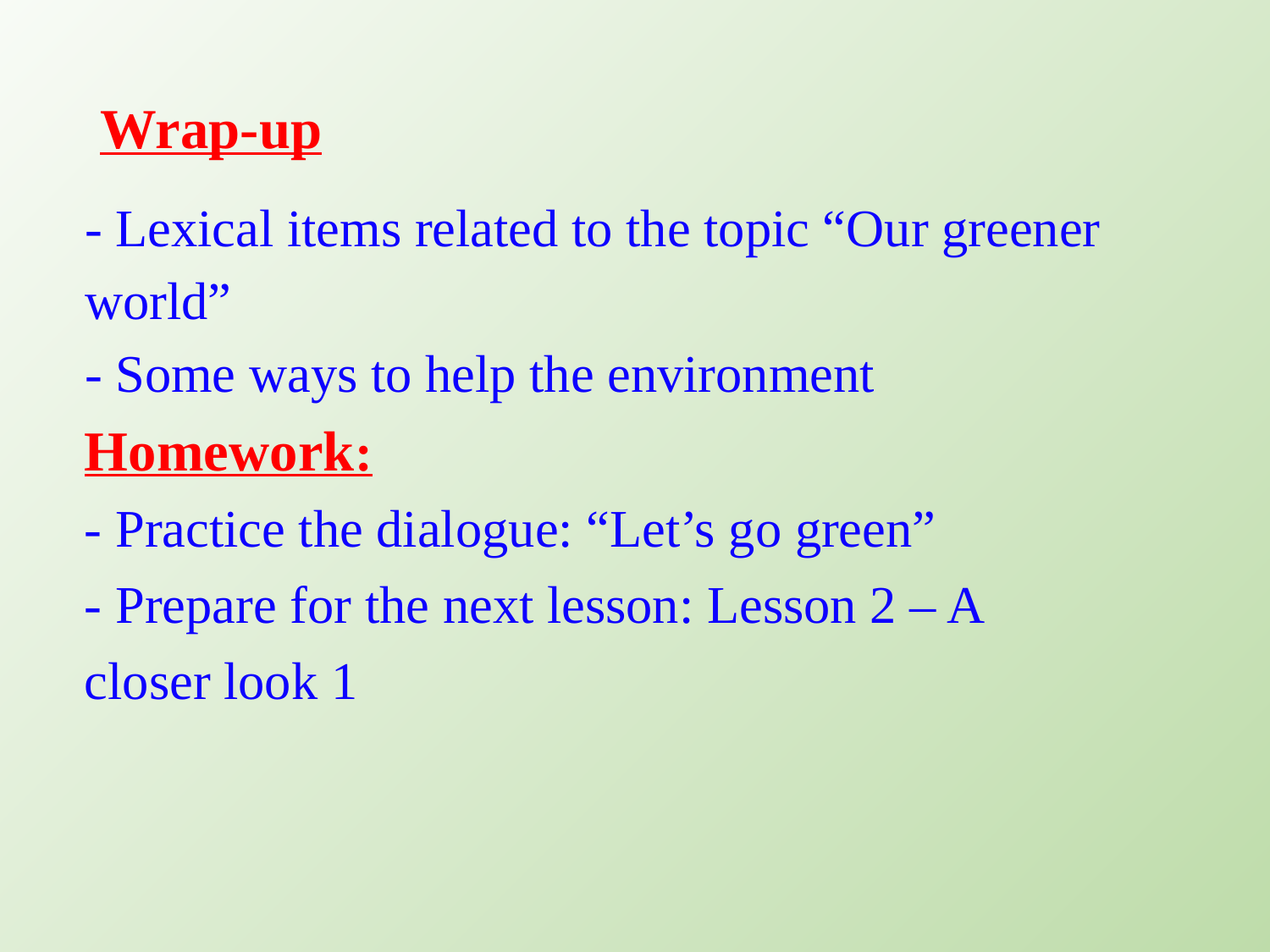

Wrap-up
# - Lexical items related to the topic “Our greener world” - Some ways to help the environment
Homework:
- Practice the dialogue: “Let’s go green”
- Prepare for the next lesson: Lesson 2 – A closer look 1